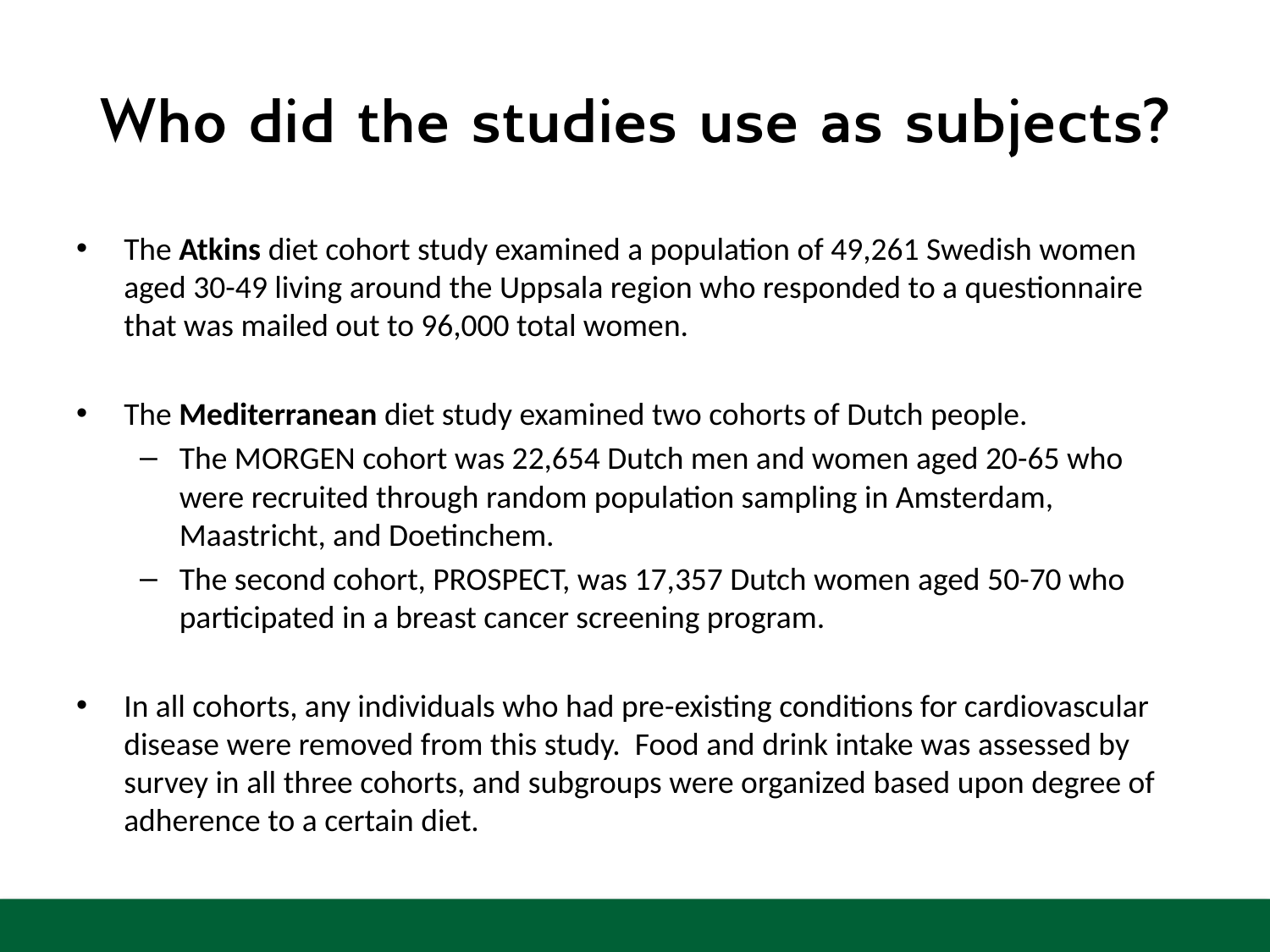

# Who did the studies use as subjects?
The Atkins diet cohort study examined a population of 49,261 Swedish women aged 30-49 living around the Uppsala region who responded to a questionnaire that was mailed out to 96,000 total women.

The Mediterranean diet study examined two cohorts of Dutch people.
The MORGEN cohort was 22,654 Dutch men and women aged 20-65 who were recruited through random population sampling in Amsterdam, Maastricht, and Doetinchem.
The second cohort, PROSPECT, was 17,357 Dutch women aged 50-70 who participated in a breast cancer screening program.

In all cohorts, any individuals who had pre-existing conditions for cardiovascular disease were removed from this study.  Food and drink intake was assessed by survey in all three cohorts, and subgroups were organized based upon degree of adherence to a certain diet.